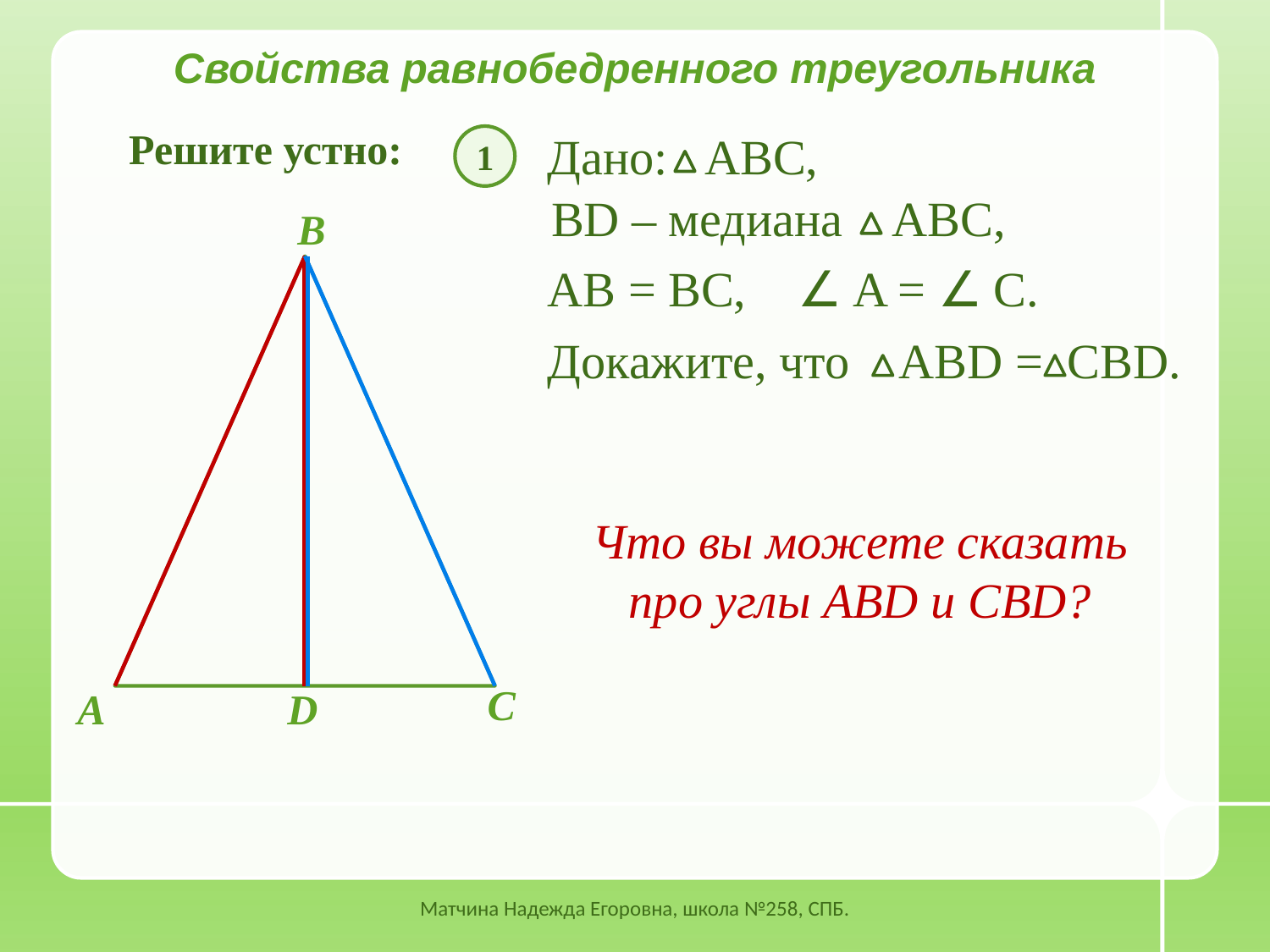

Свойства равнобедренного треугольника

Решите устно:
Дано:   АВС,
1

BD – медиана    АВС,
В

АВ = ВС,
∠ A = ∠ C.

Докажите, что    АВD =  CВD.

Что вы можете сказать про углы ABD и СBD?
С
А
D
Матчина Надежда Егоровна, школа №258, СПБ.